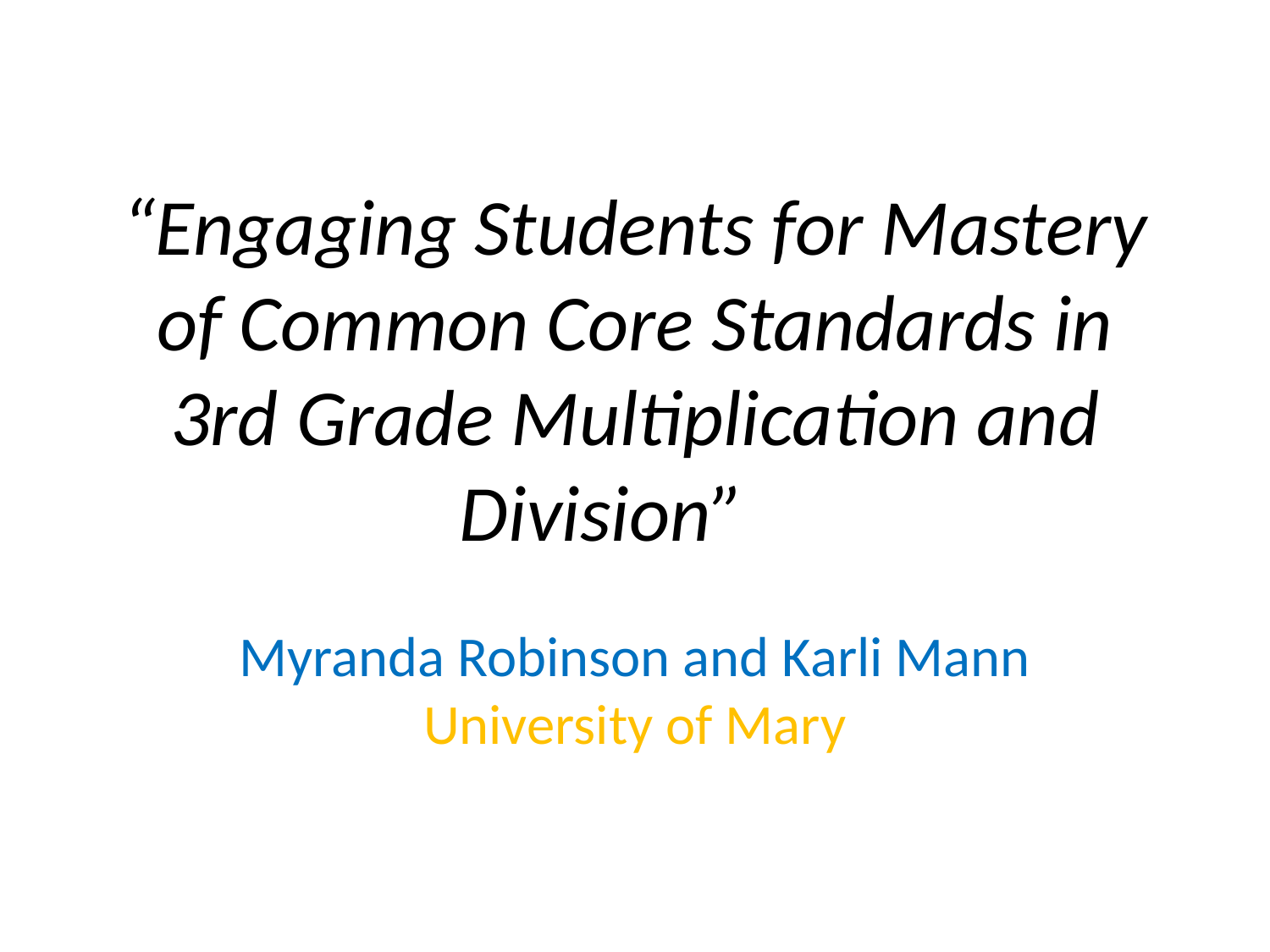

# “Engaging Students for Mastery of Common Core Standards in 3rd Grade Multiplication and Division”
Myranda Robinson and Karli Mann University of Mary